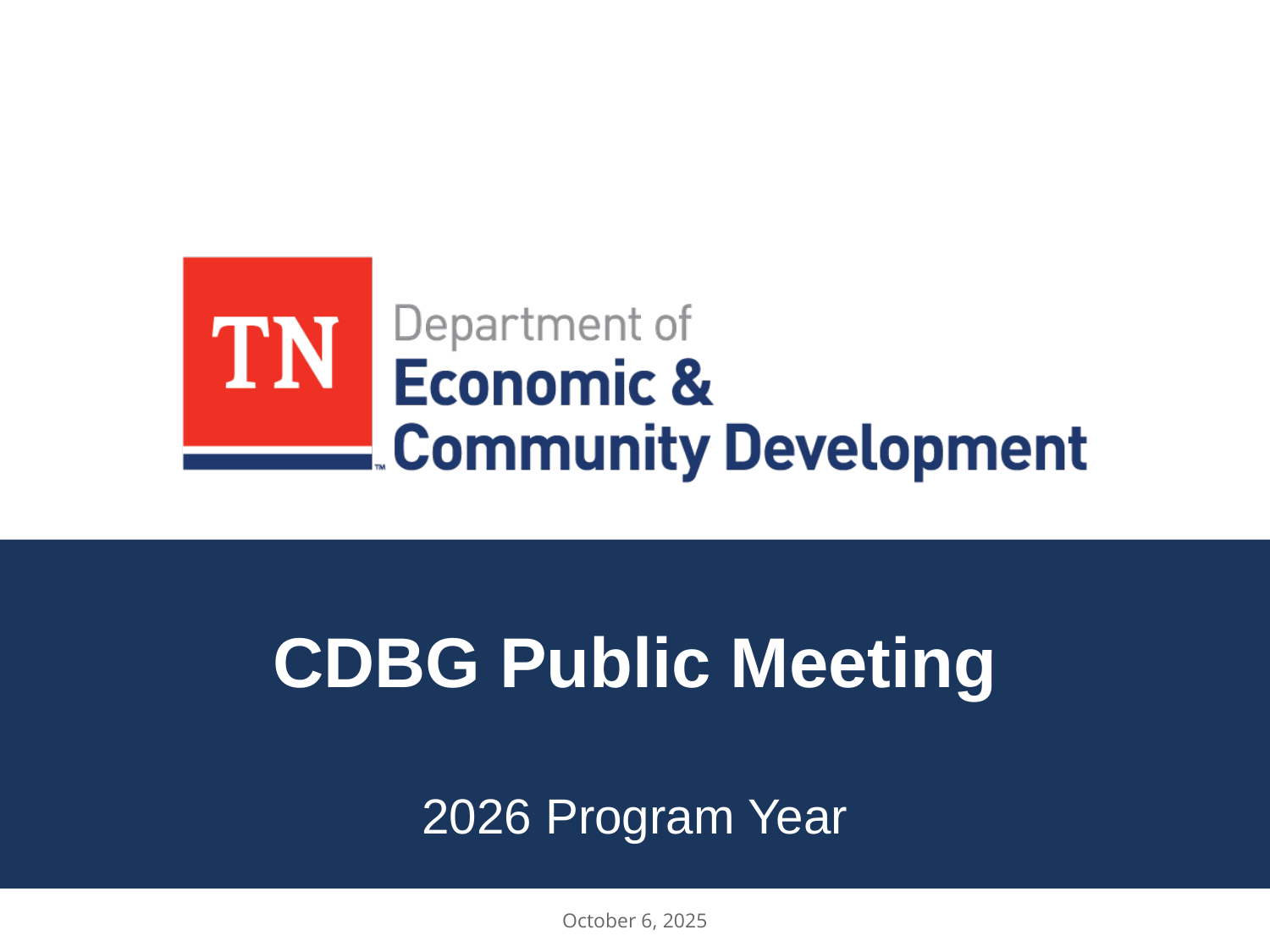

# CDBG Public Meeting
2026 Program Year
October 6, 2025